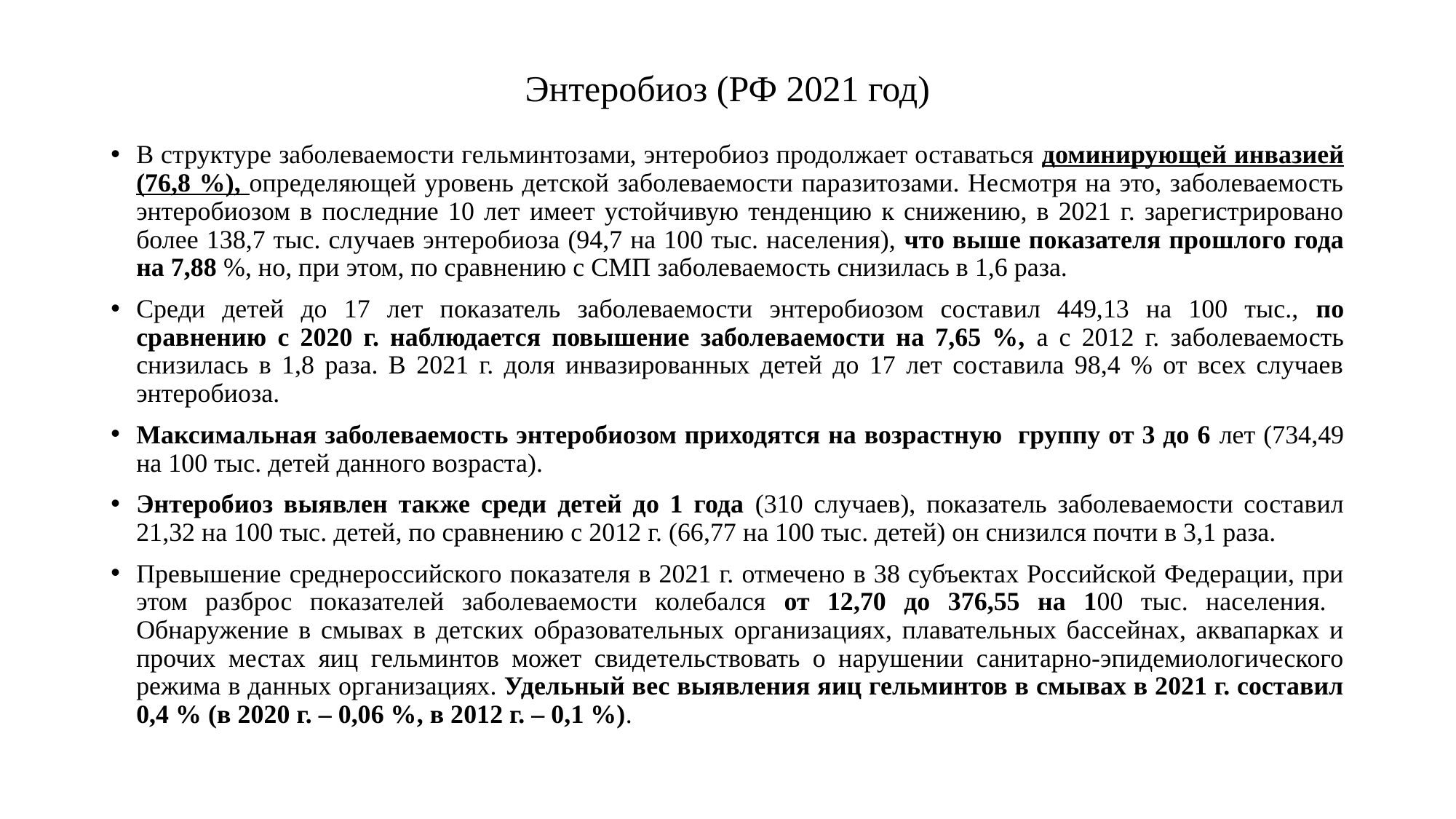

# Энтеробиоз (РФ 2021 год)
В структуре заболеваемости гельминтозами, энтеробиоз продолжает оставаться доминирующей инвазией (76,8 %), определяющей уровень детской заболеваемости паразитозами. Несмотря на это, заболеваемость энтеробиозом в последние 10 лет имеет устойчивую тенденцию к снижению, в 2021 г. зарегистрировано более 138,7 тыс. случаев энтеробиоза (94,7 на 100 тыс. населения), что выше показателя прошлого года на 7,88 %, но, при этом, по сравнению с СМП заболеваемость снизилась в 1,6 раза.
Среди детей до 17 лет показатель заболеваемости энтеробиозом составил 449,13 на 100 тыс., по сравнению с 2020 г. наблюдается повышение заболеваемости на 7,65 %, а с 2012 г. заболеваемость снизилась в 1,8 раза. В 2021 г. доля инвазированных детей до 17 лет составила 98,4 % от всех случаев энтеробиоза.
Максимальная заболеваемость энтеробиозом приходятся на возрастную  группу от 3 до 6 лет (734,49 на 100 тыс. детей данного возраста).
Энтеробиоз выявлен также среди детей до 1 года (310 случаев), показатель заболеваемости составил 21,32 на 100 тыс. детей, по сравнению с 2012 г. (66,77 на 100 тыс. детей) он снизился почти в 3,1 раза.
Превышение среднероссийского показателя в 2021 г. отмечено в 38 субъектах Российской Федерации, при этом разброс показателей заболеваемости колебался от 12,70 до 376,55 на 100 тыс. населения.  Обнаружение в смывах в детских образовательных организациях, плавательных бассейнах, аквапарках и прочих местах яиц гельминтов может свидетельствовать о нарушении санитарно-эпидемиологического режима в данных организациях. Удельный вес выявления яиц гельминтов в смывах в 2021 г. составил 0,4 % (в 2020 г. – 0,06 %, в 2012 г. – 0,1 %).